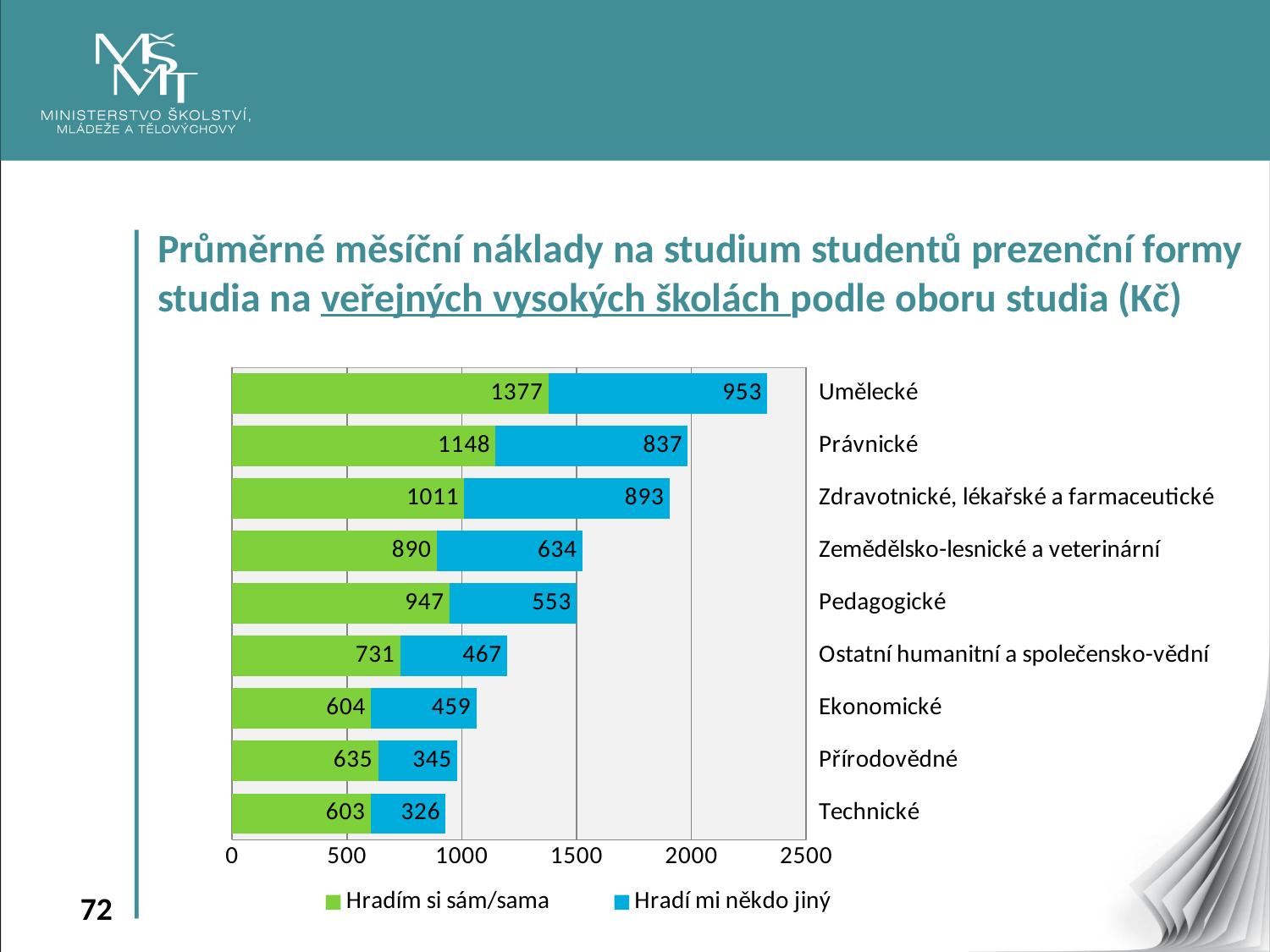

Průměrné měsíční náklady na studium studentů prezenční formy studia na veřejných vysokých školách podle oboru studia (Kč)

### Chart

| Category | Hradím si sám/sama | Hradí mi někdo jiný |
|---|---|---|
| Umělecké | 1376.8388757266819 | 953.2920338561757 |
| Právnické | 1147.6040185221964 | 836.5139637497377 |
| Zdravotnické, lékařské a farmaceutické | 1011.0767160960565 | 892.9612016583835 |
| Zemědělsko-lesnické a veterinární | 890.4791773345517 | 634.138250250629 |
| Pedagogické | 947.1100250204709 | 553.1033895636616 |
| Ostatní humanitní a společensko-vědní | 731.0387478414809 | 466.6374735418405 |
| Ekonomické | 604.3553503623773 | 459.20392574296494 |
| Přírodovědné | 635.2646959212799 | 344.56369989634453 |
| Technické | 603.4203444345007 | 325.9962322195085 |